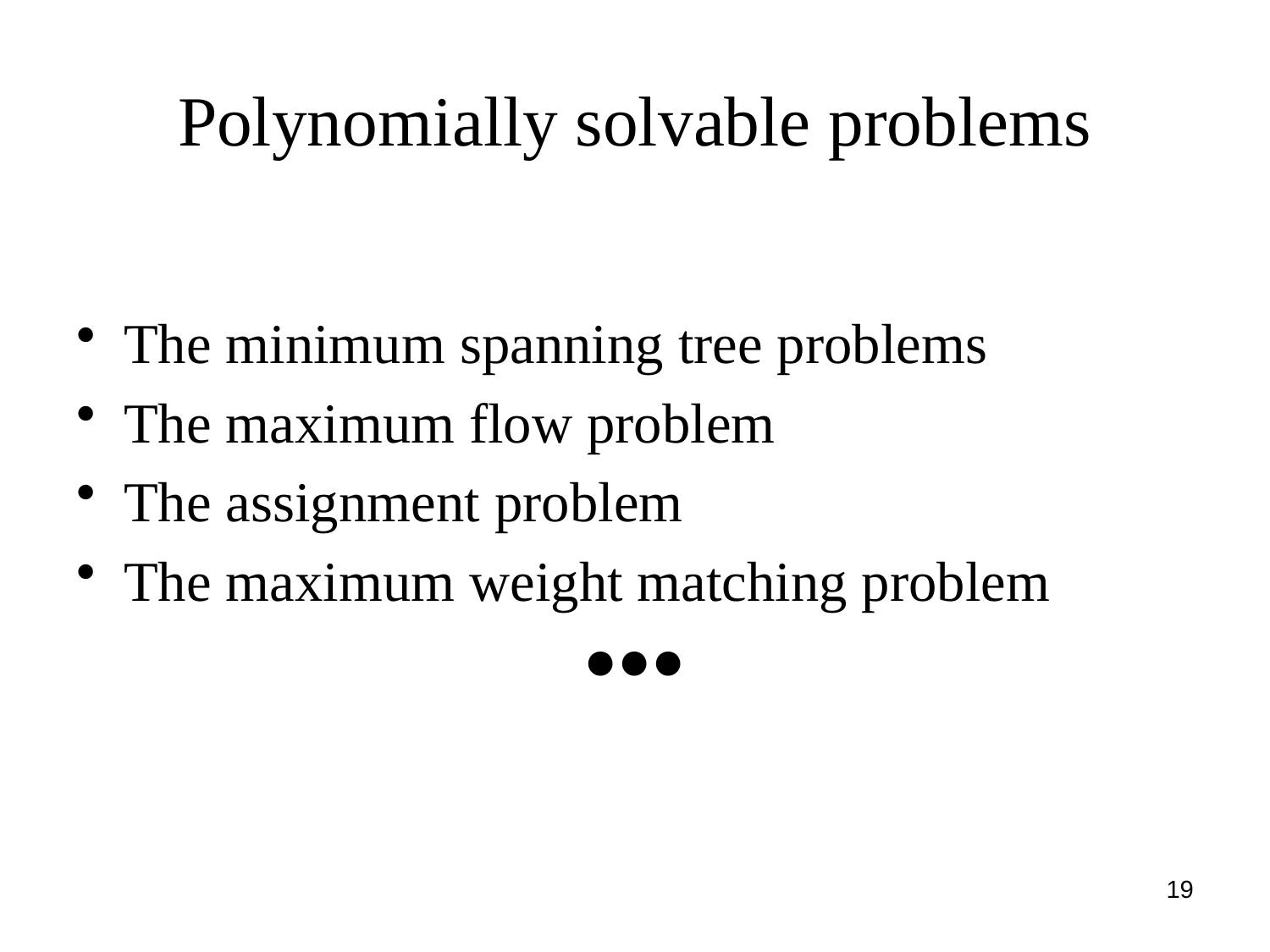

# Polynomially solvable problems

The minimum spanning tree problems
The maximum flow problem
The assignment problem
The maximum weight matching problem
●●●
19